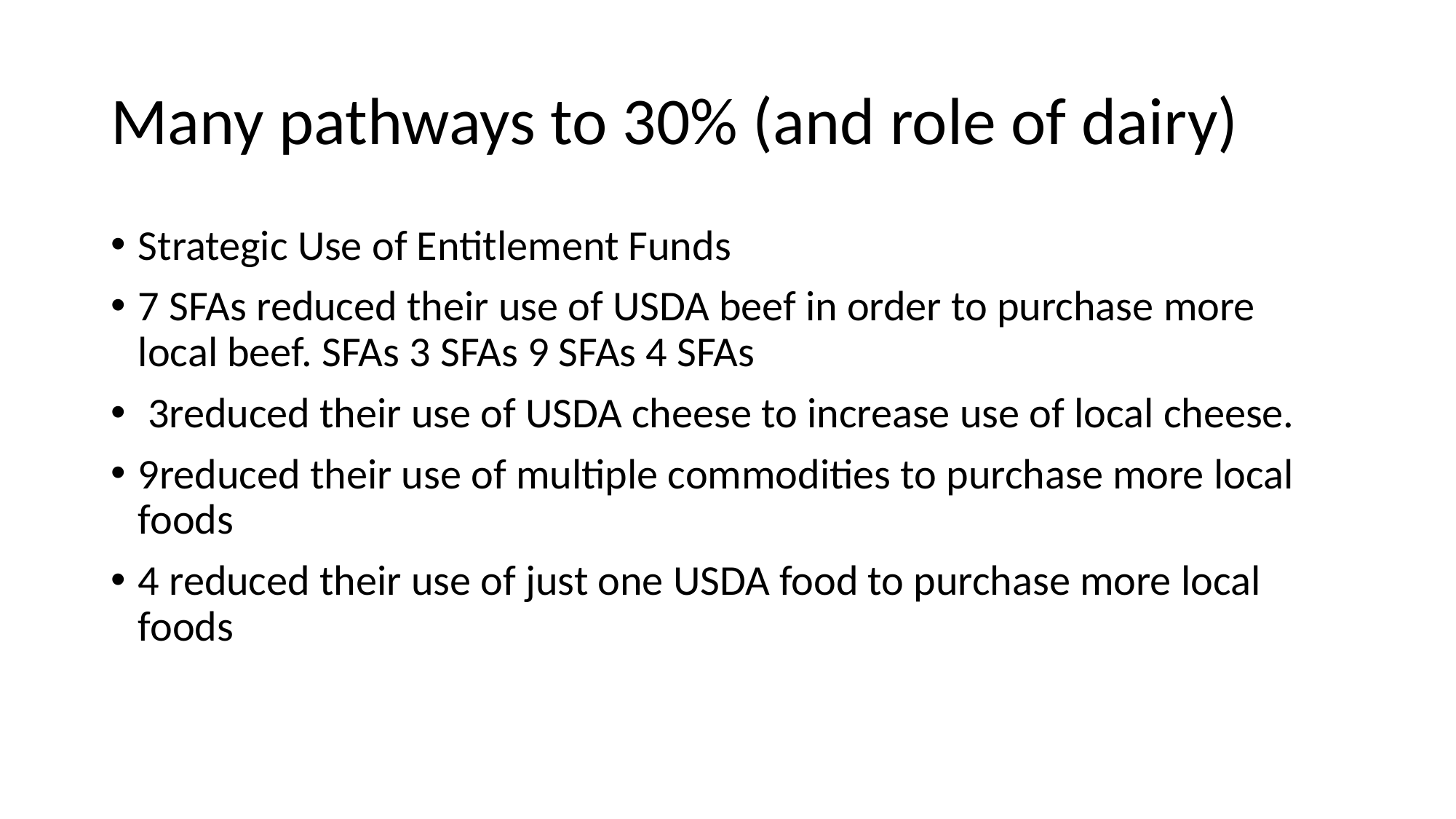

# Many pathways to 30% (and role of dairy)
Strategic Use of Entitlement Funds
7 SFAs reduced their use of USDA beef in order to purchase more local beef. SFAs 3 SFAs 9 SFAs 4 SFAs
 3reduced their use of USDA cheese to increase use of local cheese.
9reduced their use of multiple commodities to purchase more local foods
4 reduced their use of just one USDA food to purchase more local foods